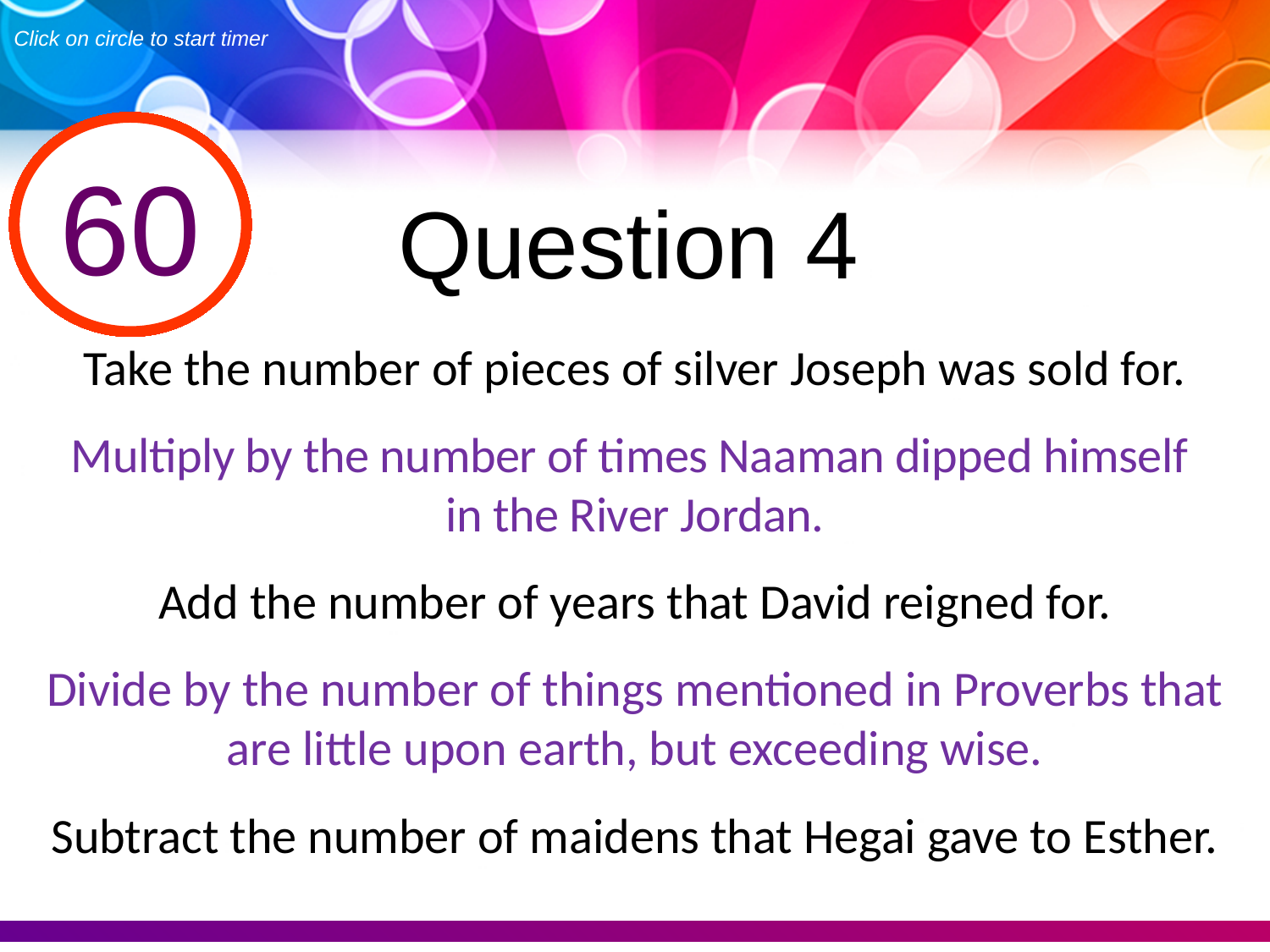

Click on circle to start timer
End
1
2
3
4
5
6
7
8
9
10
11
12
13
14
15
16
17
18
19
20
21
22
23
24
25
26
27
28
29
30
31
32
33
34
35
36
37
38
39
40
41
42
43
44
45
46
47
48
49
50
51
52
53
54
55
56
57
58
59
60
Question 4
Take the number of pieces of silver Joseph was sold for.
Multiply by the number of times Naaman dipped himself
in the River Jordan.
Add the number of years that David reigned for.
Divide by the number of things mentioned in Proverbs that are little upon earth, but exceeding wise.
Subtract the number of maidens that Hegai gave to Esther.